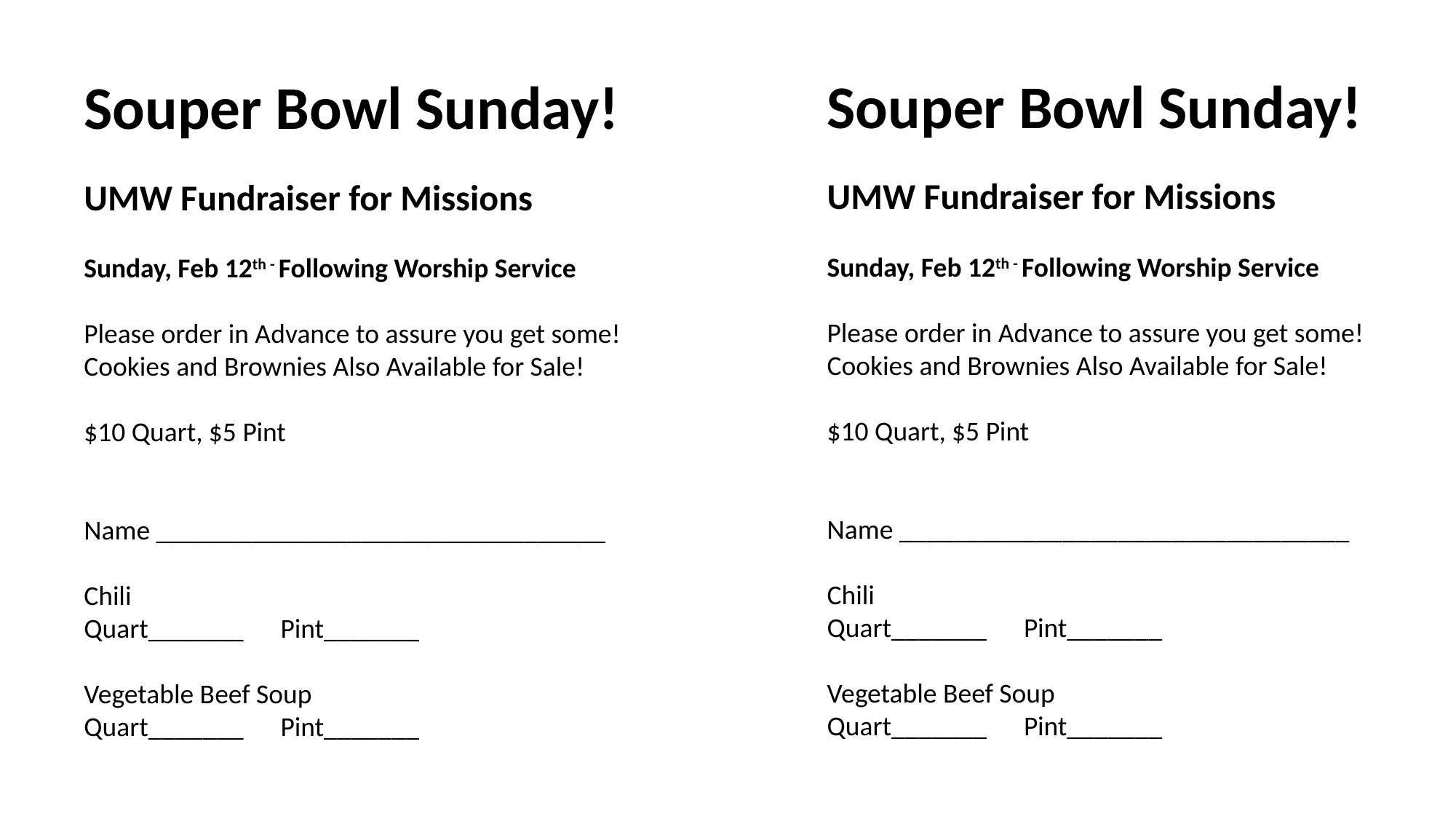

Souper Bowl Sunday!

UMW Fundraiser for Missions

Sunday, Feb 12th - Following Worship Service

Please order in Advance to assure you get some!
Cookies and Brownies Also Available for Sale!

$10 Quart, $5 Pint

Name _________________________________

Chili
Quart_______      Pint_______

Vegetable Beef Soup
Quart_______      Pint_______

Souper Bowl Sunday!

UMW Fundraiser for Missions

Sunday, Feb 12th - Following Worship Service

Please order in Advance to assure you get some!
Cookies and Brownies Also Available for Sale!

$10 Quart, $5 Pint

Name _________________________________

Chili
Quart_______      Pint_______

Vegetable Beef Soup
Quart_______      Pint_______